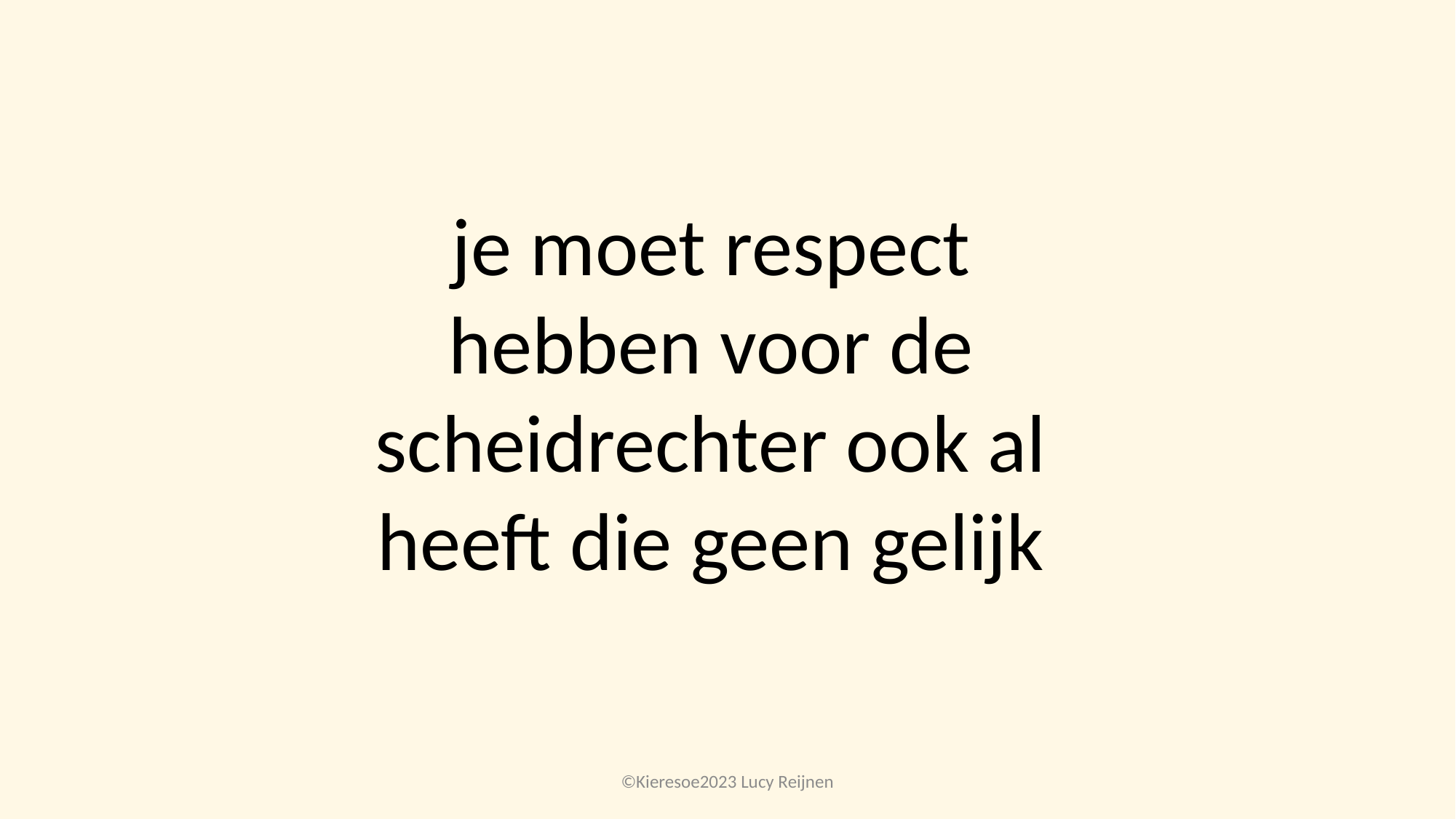

je moet respect hebben voor de scheidrechter ook al heeft die geen gelijk
©Kieresoe2023 Lucy Reijnen